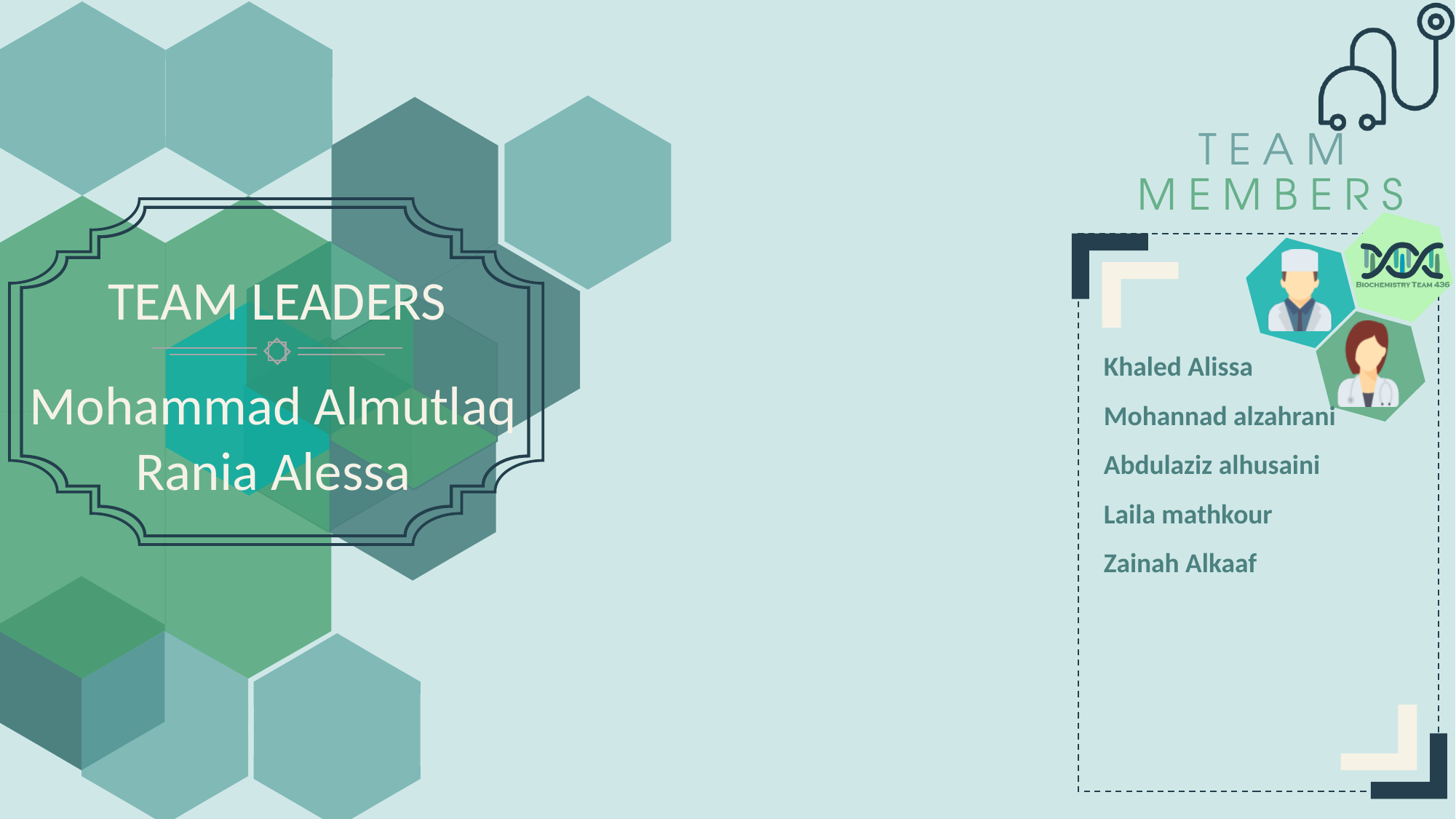

Khaled Alissa
Mohannad alzahrani
Abdulaziz alhusaini
Laila mathkour
Zainah Alkaaf